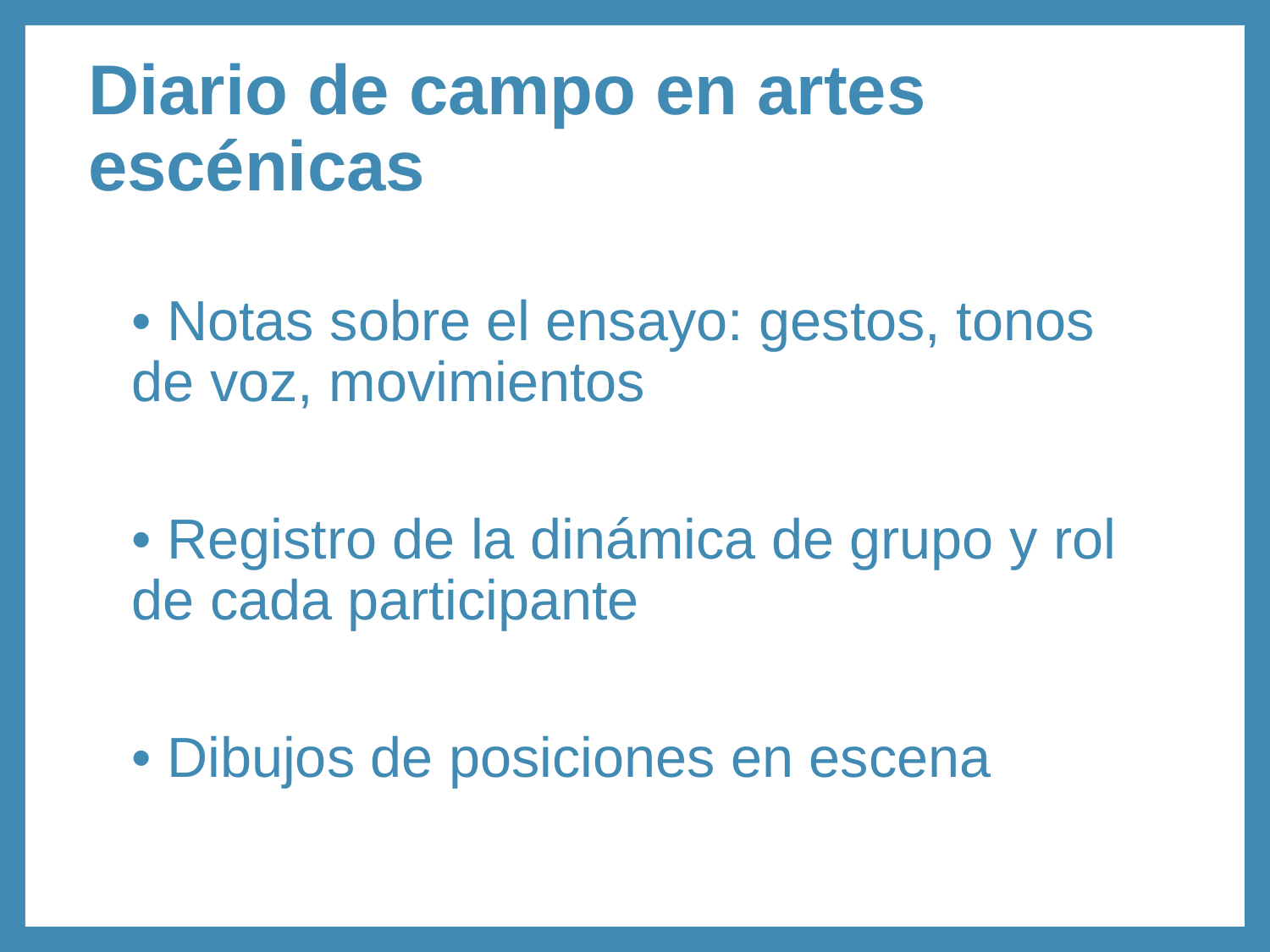

# Diario de campo en artes escénicas
• Notas sobre el ensayo: gestos, tonos de voz, movimientos

• Registro de la dinámica de grupo y rol de cada participante

• Dibujos de posiciones en escena